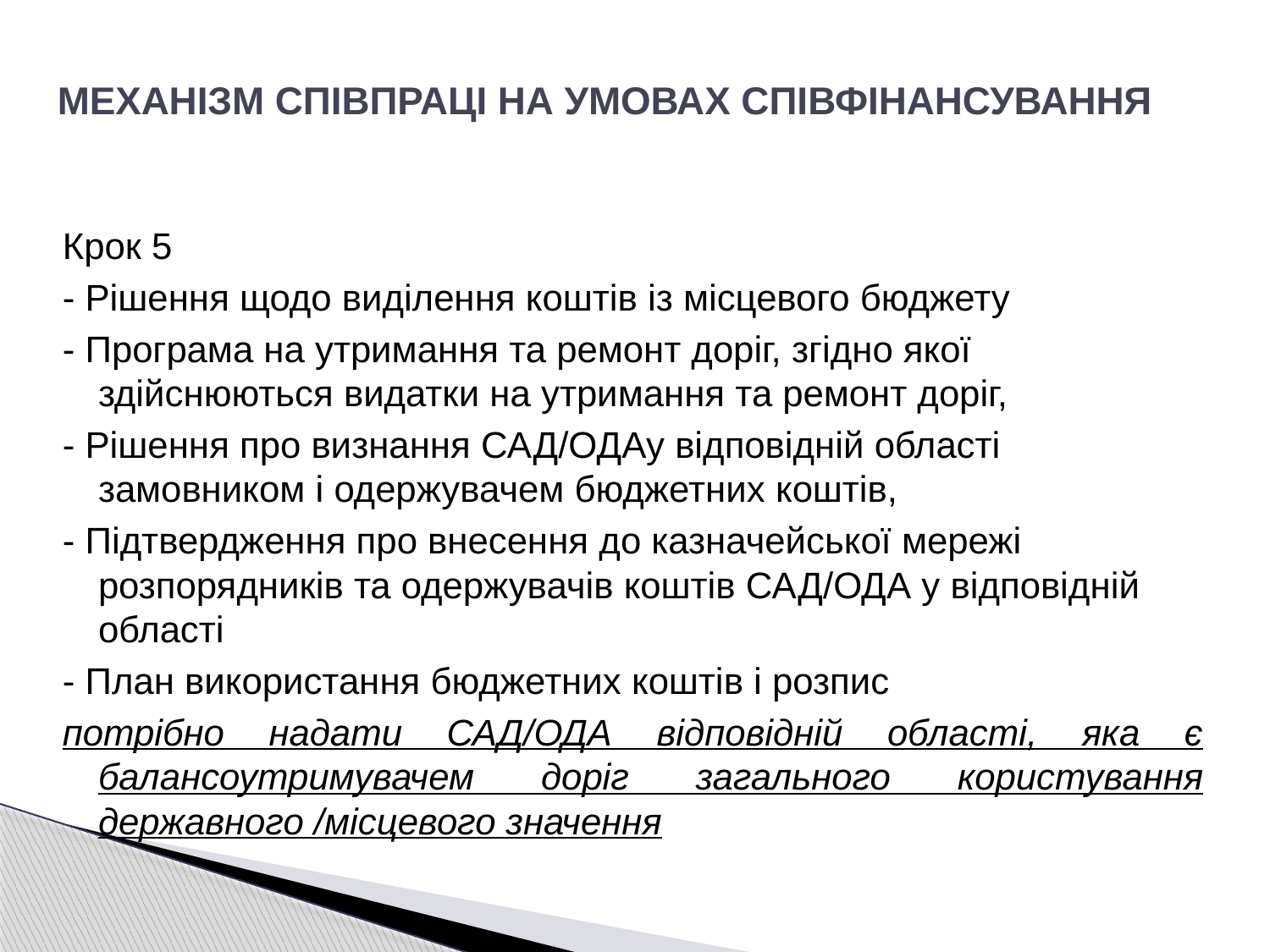

# МЕХАНІЗМ СПІВПРАЦІ НА УМОВАХ СПІВФІНАНСУВАННЯ
Крок 5
- Рішення щодо виділення коштів із місцевого бюджету
- Програма на утримання та ремонт доріг, згідно якої здійснюються видатки на утримання та ремонт доріг,
- Рішення про визнання САД/ОДАу відповідній області замовником і одержувачем бюджетних коштів,
- Підтвердження про внесення до казначейської мережі розпорядників та одержувачів коштів САД/ОДА у відповідній області
- План використання бюджетних коштів і розпис
потрібно надати САД/ОДА відповідній області, яка є балансоутримувачем доріг загального користування державного /місцевого значення